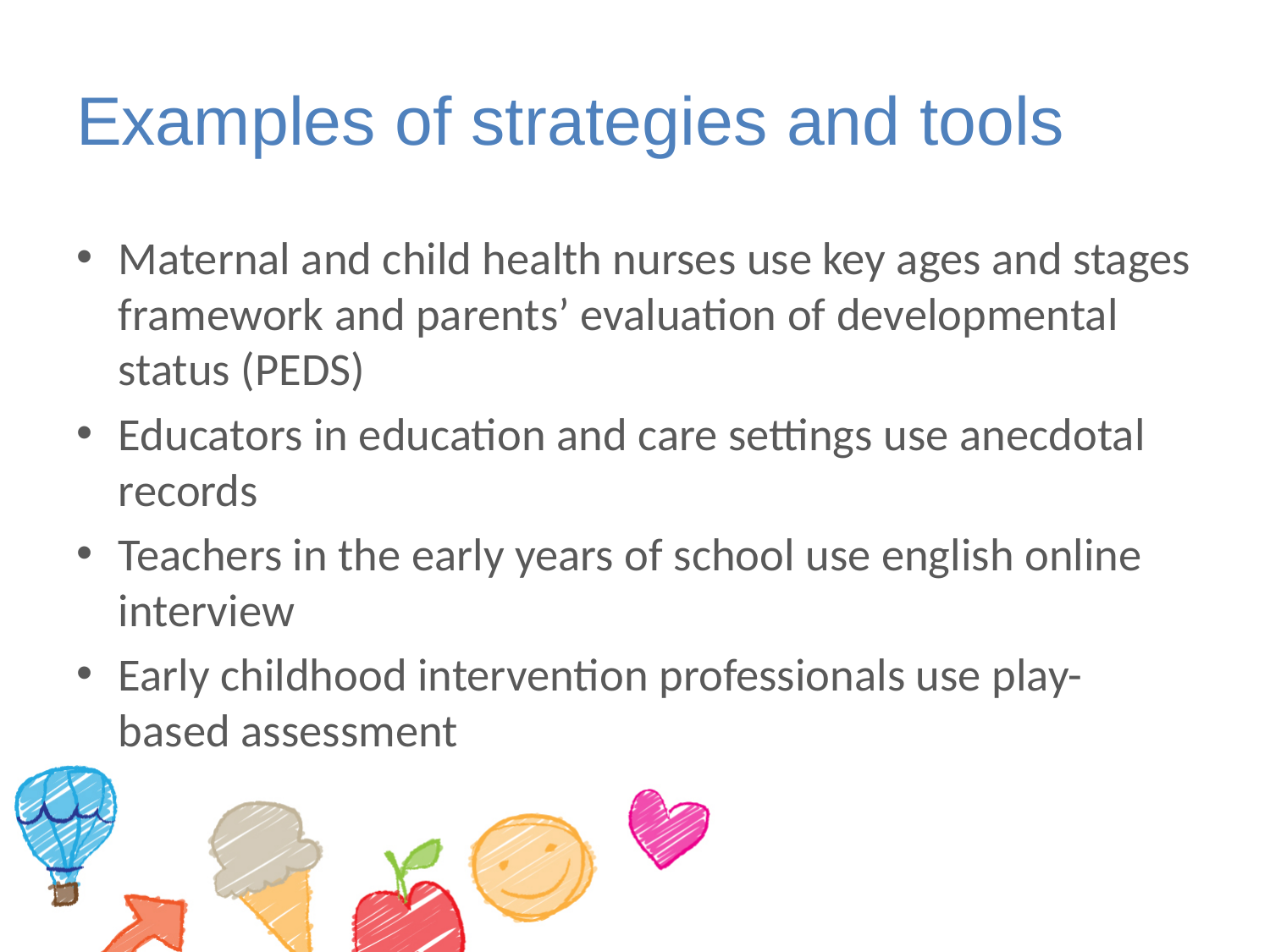

# Examples of strategies and tools
Maternal and child health nurses use key ages and stages framework and parents’ evaluation of developmental status (PEDS)
Educators in education and care settings use anecdotal records
Teachers in the early years of school use english online interview
Early childhood intervention professionals use play-based assessment